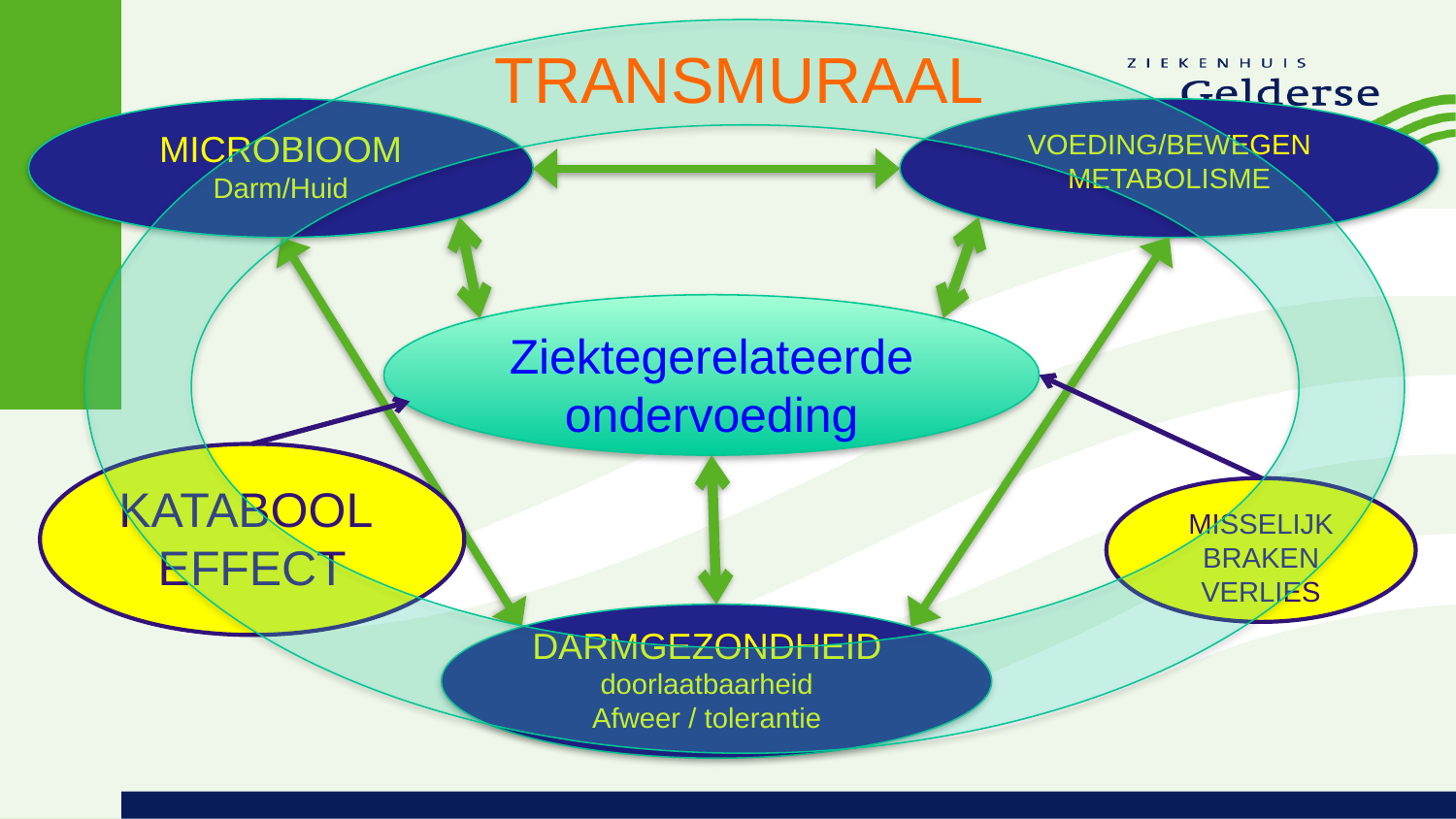

TRANSMURAAL
MICROBIOOM
Darm/Huid
VOEDING/BEWEGEN
METABOLISME
Ziektegerelateerde
ondervoeding

KATABOOL
EFFECT
MISSELIJK
BRAKEN
VERLIES

DARMGEZONDHEID
doorlaatbaarheid
Afweer / tolerantie